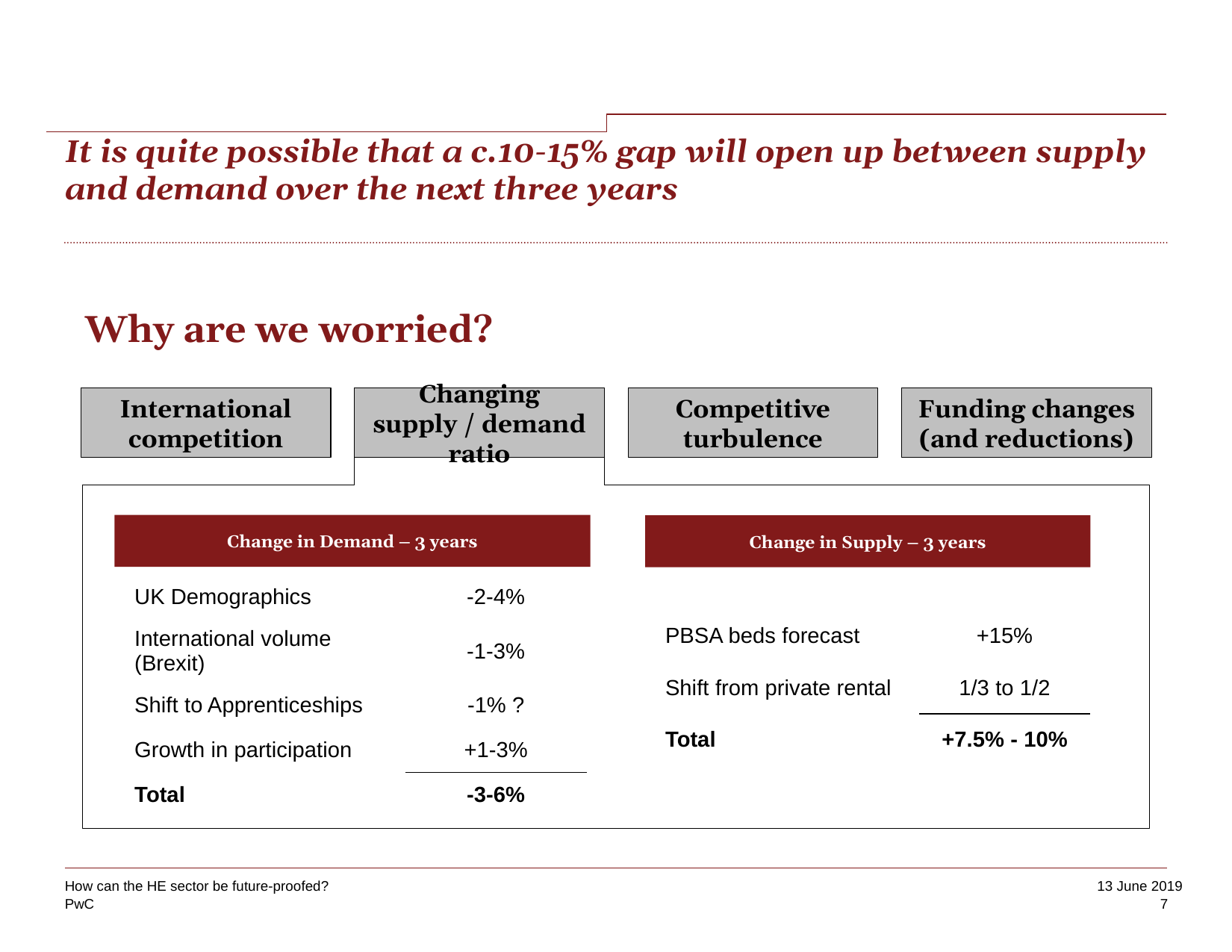

# It is quite possible that a c.10-15% gap will open up between supply and demand over the next three years
Why are we worried?
International competition
Changing supply / demand ratio
Competitive turbulence
Funding changes (and reductions)

Change in Demand – 3 years
Change in Supply – 3 years
| UK Demographics | -2-4% |
| --- | --- |
| International volume (Brexit) | -1-3% |
| Shift to Apprenticeships | -1% ? |
| Growth in participation | +1-3% |
| Total | -3-6% |
| PBSA beds forecast | +15% |
| --- | --- |
| Shift from private rental | 1/3 to 1/2 |
| Total | +7.5% - 10% |
How can the HE sector be future-proofed?
7